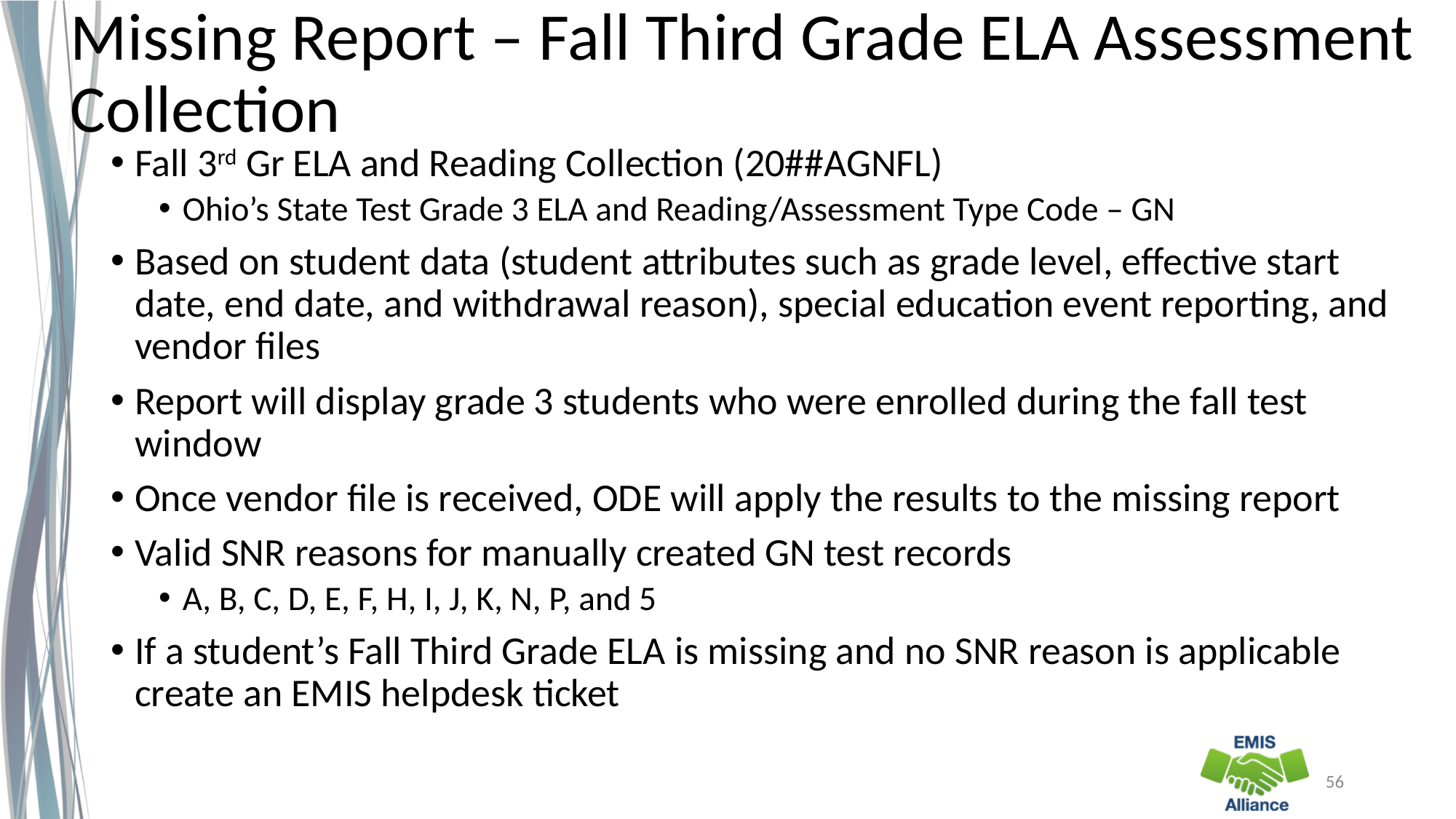

# Missing Report – Fall Third Grade ELA Assessment Collection
Fall 3rd Gr ELA and Reading Collection (20##AGNFL)
Ohio’s State Test Grade 3 ELA and Reading/Assessment Type Code – GN
Based on student data (student attributes such as grade level, effective start date, end date, and withdrawal reason), special education event reporting, and vendor files
Report will display grade 3 students who were enrolled during the fall test window
Once vendor file is received, ODE will apply the results to the missing report
Valid SNR reasons for manually created GN test records
A, B, C, D, E, F, H, I, J, K, N, P, and 5
If a student’s Fall Third Grade ELA is missing and no SNR reason is applicable create an EMIS helpdesk ticket

56